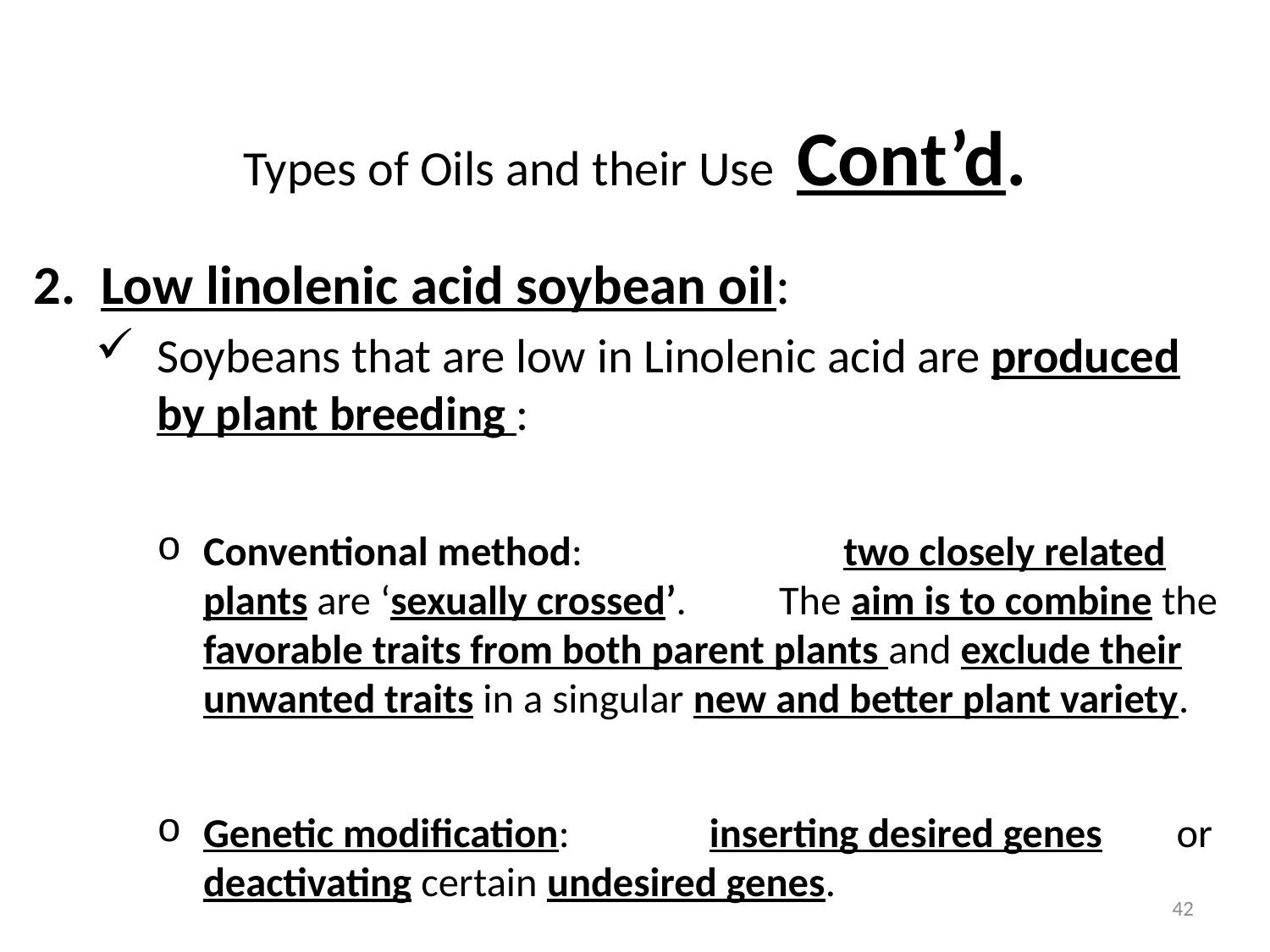

# Types of Oils and their Use  Cont’d.
2.  Low linolenic acid soybean oil:
Soybeans that are low in Linolenic acid are produced by plant breeding :

Conventional method:                            two closely related plants are ‘sexually crossed’.          The aim is to combine the favorable traits from both parent plants and exclude their unwanted traits in a singular new and better plant variety.

Genetic modification:               inserting desired genes        or  deactivating certain undesired genes.

42